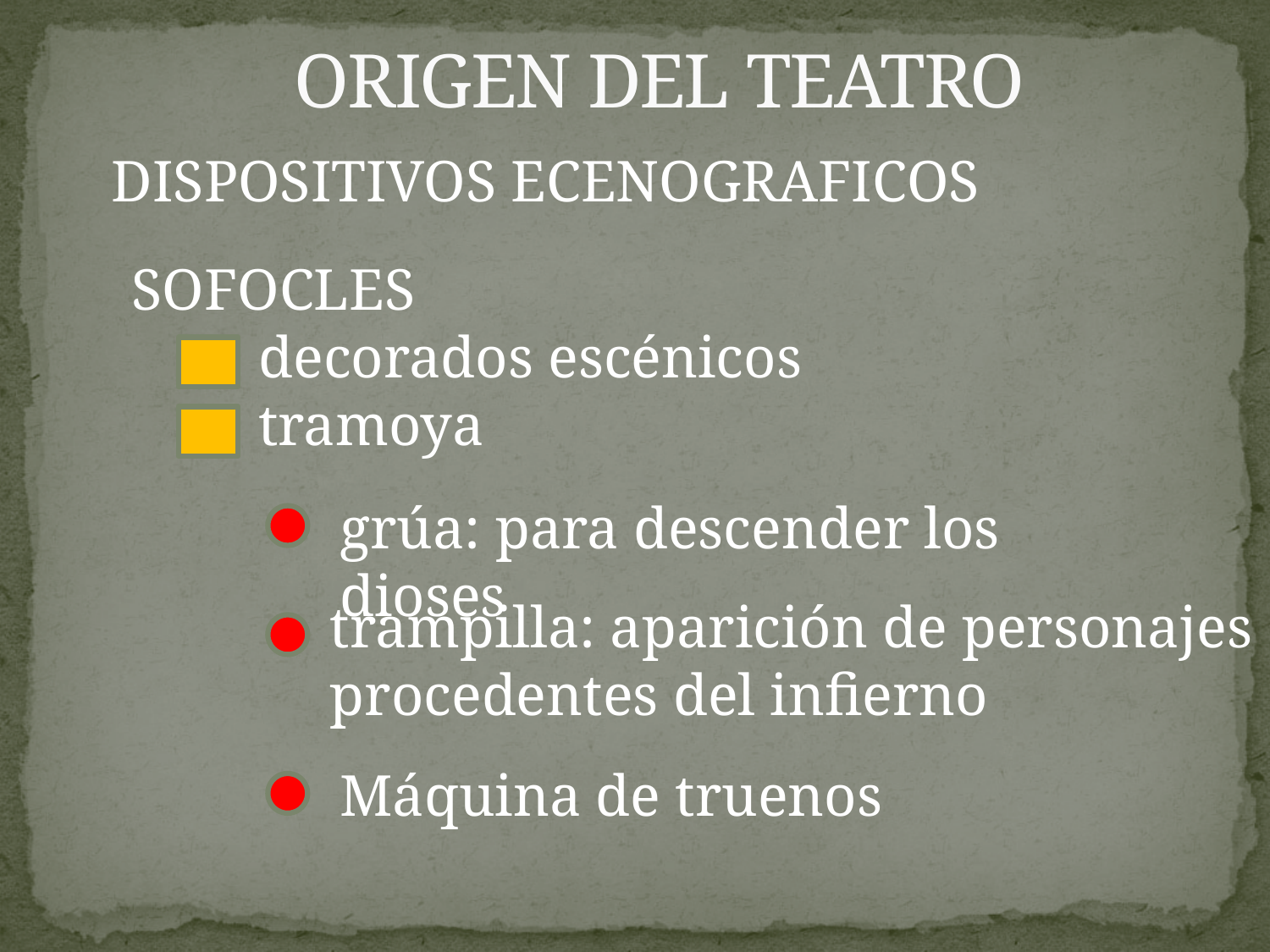

# ORIGEN DEL TEATRO
DISPOSITIVOS ECENOGRAFICOS
SOFOCLES
	decorados escénicos
	tramoya

grúa: para descender los dioses

trampilla: aparición de personajes procedentes del infierno

Máquina de truenos